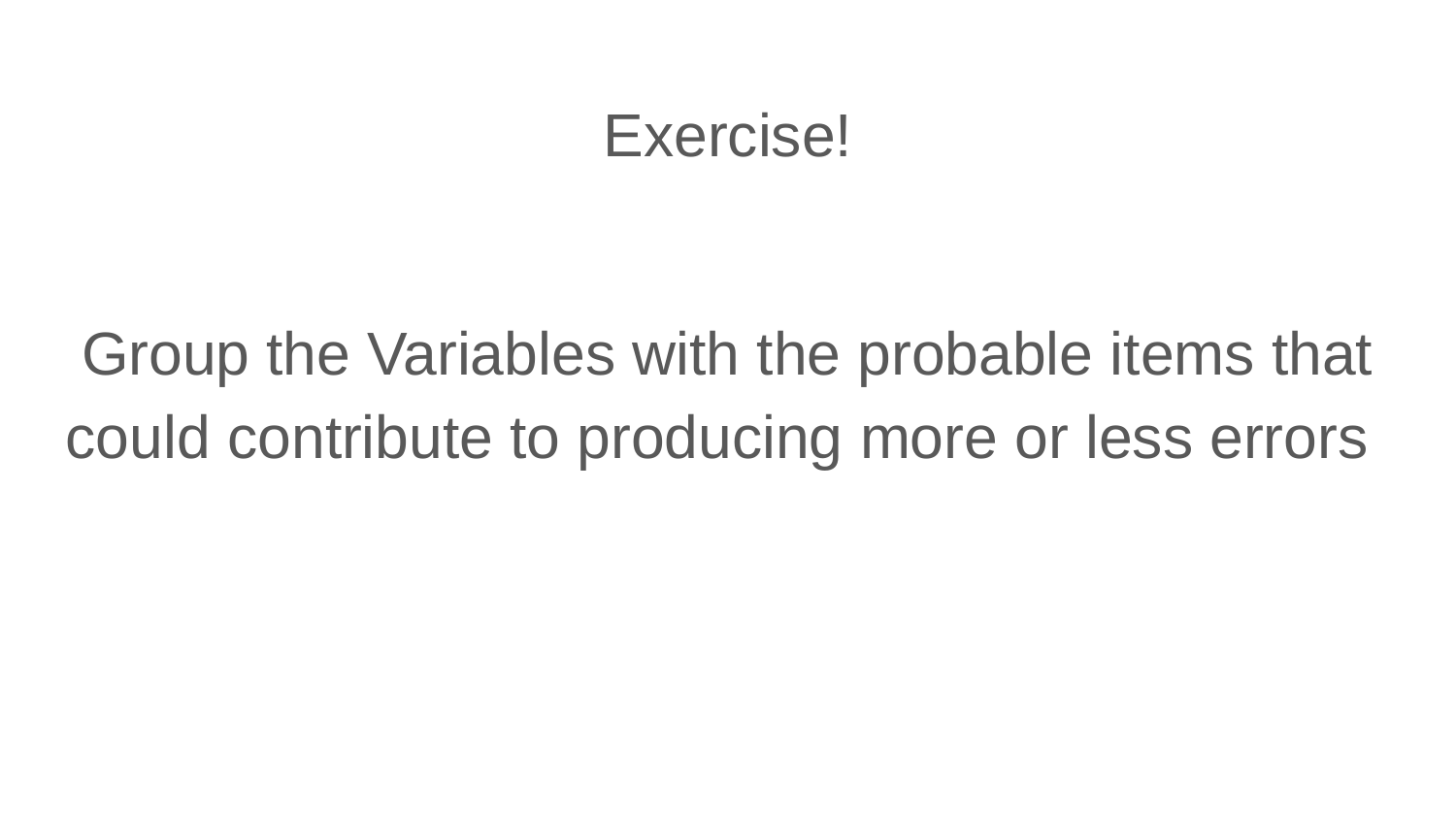

# Exercise!

Group the Variables with the probable items that could contribute to producing more or less errors